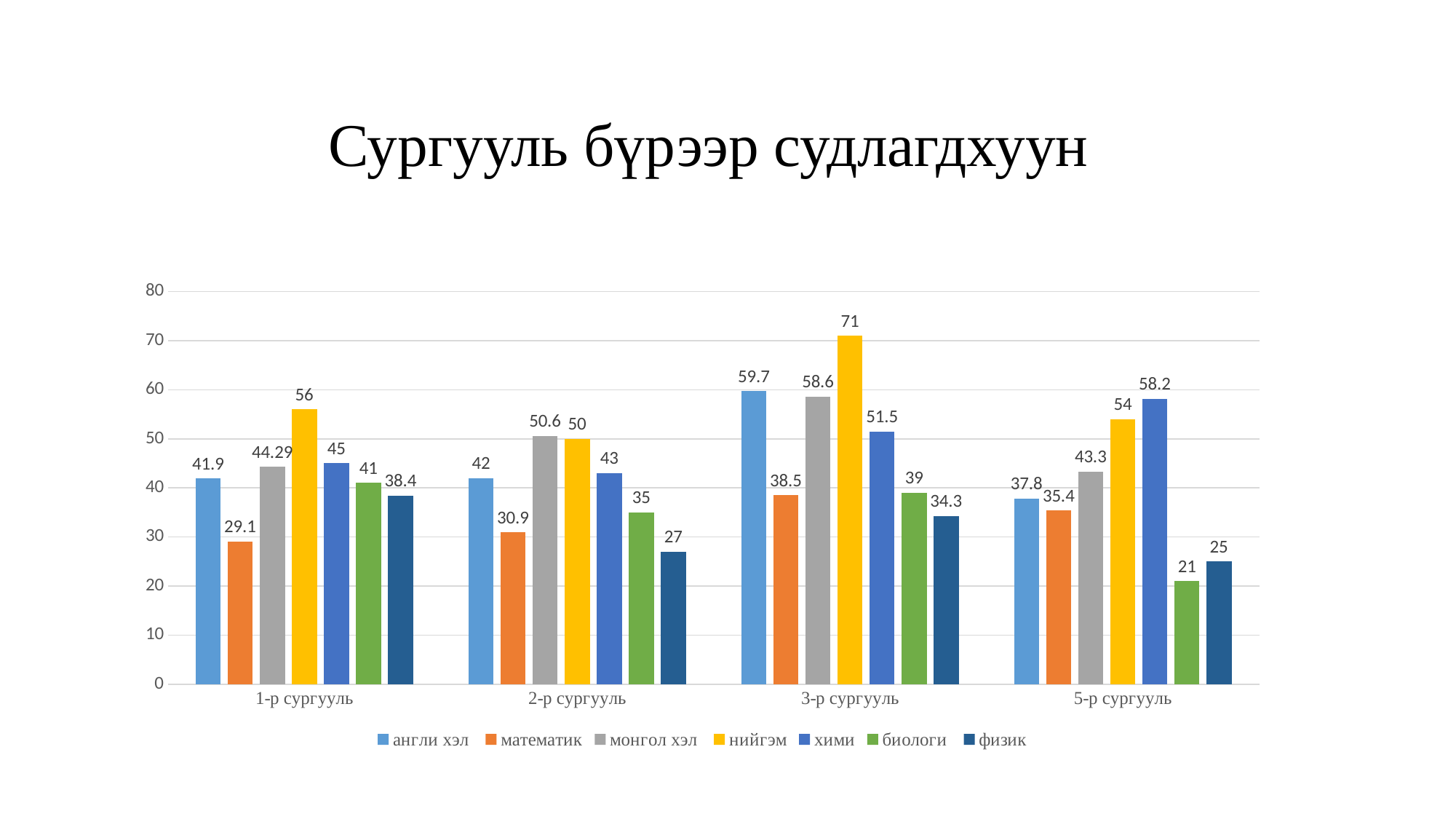

# Сургууль бүрээр судлагдхуун

### Chart

| Category | англи хэл  | математик | монгол хэл  | нийгэм | хими | биологи  | физик |
|---|---|---|---|---|---|---|---|
| 1-р сургууль | 41.9 | 29.1 | 44.29 | 56.0 | 45.0 | 41.0 | 38.4 |
| 2-р сургууль | 42.0 | 30.9 | 50.6 | 50.0 | 43.0 | 35.0 | 27.0 |
| 3-р сургууль | 59.7 | 38.5 | 58.6 | 71.0 | 51.5 | 39.0 | 34.3 |
| 5-р сургууль | 37.8 | 35.4 | 43.3 | 54.0 | 58.2 | 21.0 | 25.0 |